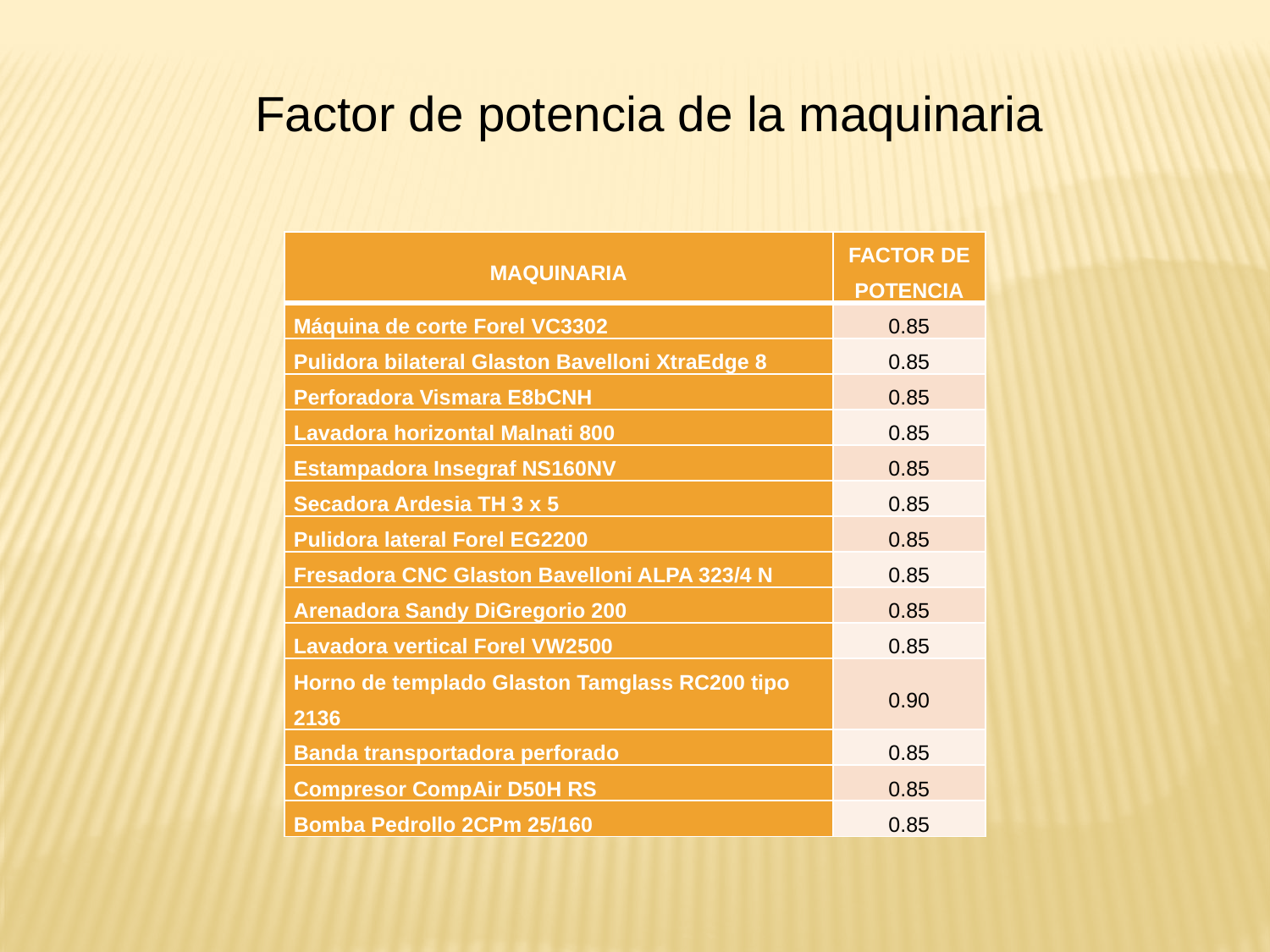

Factor de potencia de la maquinaria
| MAQUINARIA | FACTOR DE POTENCIA |
| --- | --- |
| Máquina de corte Forel VC3302 | 0.85 |
| Pulidora bilateral Glaston Bavelloni XtraEdge 8 | 0.85 |
| Perforadora Vismara E8bCNH | 0.85 |
| Lavadora horizontal Malnati 800 | 0.85 |
| Estampadora Insegraf NS160NV | 0.85 |
| Secadora Ardesia TH 3 x 5 | 0.85 |
| Pulidora lateral Forel EG2200 | 0.85 |
| Fresadora CNC Glaston Bavelloni ALPA 323/4 N | 0.85 |
| Arenadora Sandy DiGregorio 200 | 0.85 |
| Lavadora vertical Forel VW2500 | 0.85 |
| Horno de templado Glaston Tamglass RC200 tipo 2136 | 0.90 |
| Banda transportadora perforado | 0.85 |
| Compresor CompAir D50H RS | 0.85 |
| Bomba Pedrollo 2CPm 25/160 | 0.85 |